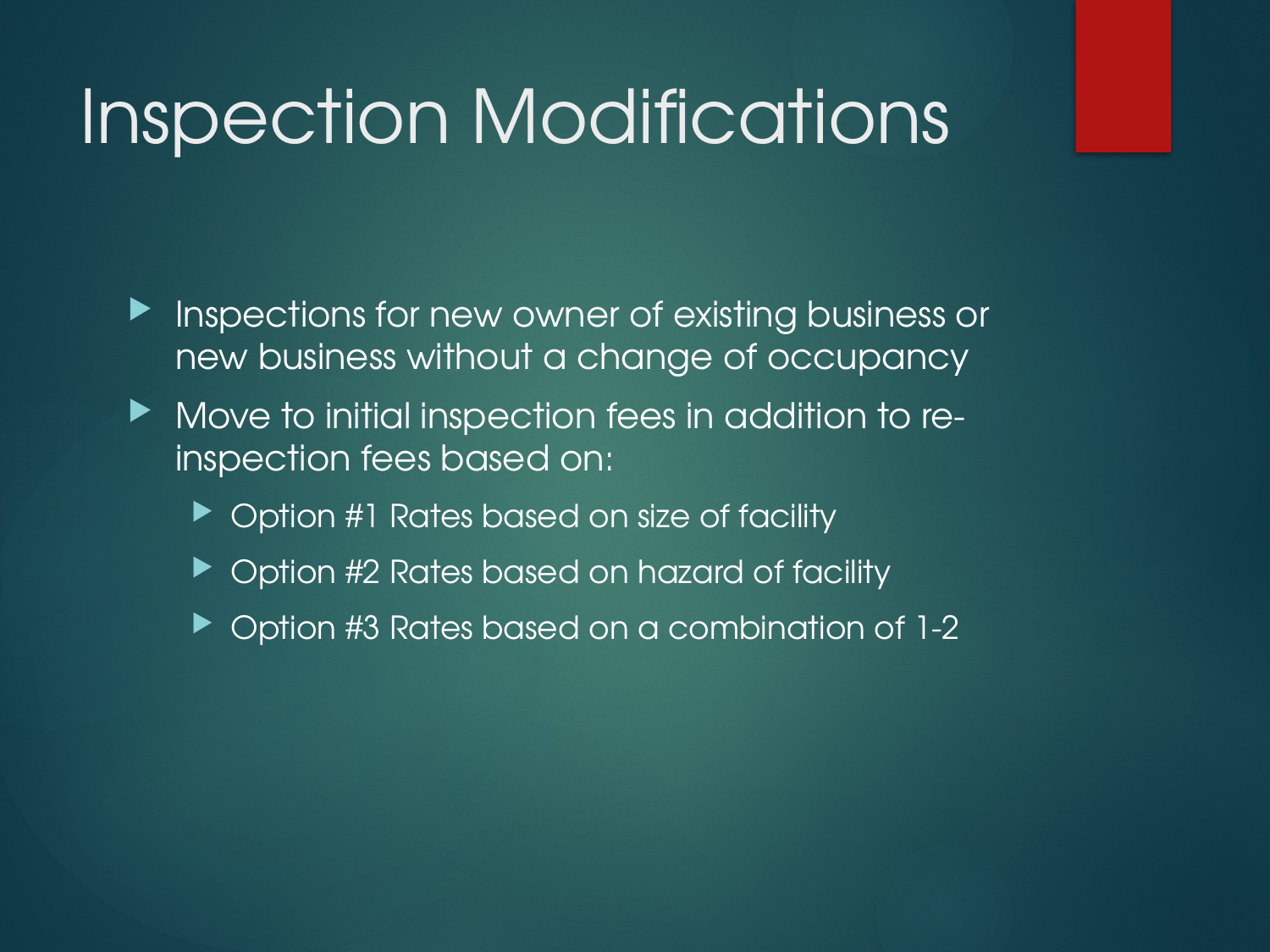

# Inspection Modifications
Inspections for new owner of existing business or new business without a change of occupancy
Move to initial inspection fees in addition to re-inspection fees based on:
Option #1 Rates based on size of facility
Option #2 Rates based on hazard of facility
Option #3 Rates based on a combination of 1-2